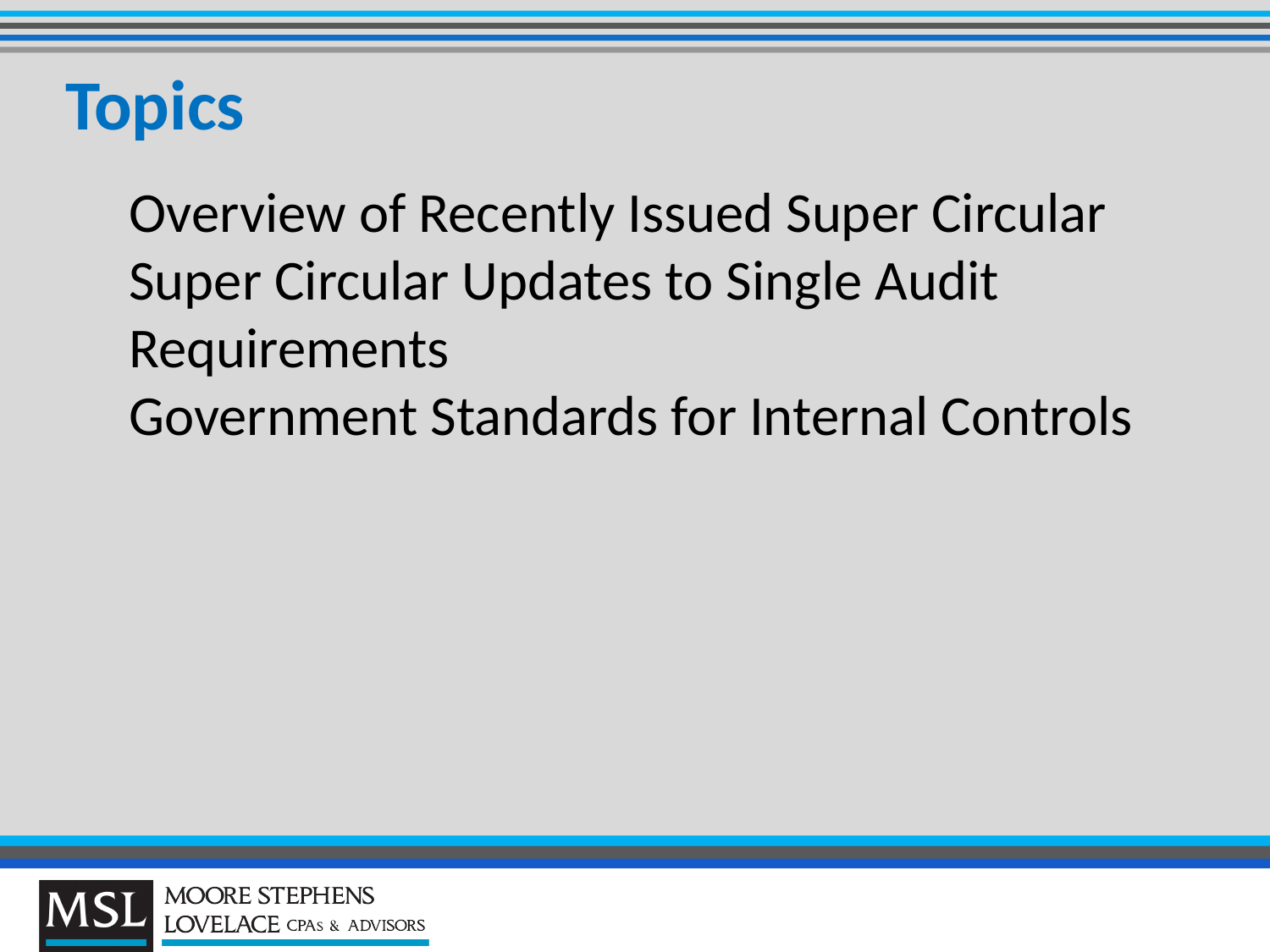

# Topics
Overview of Recently Issued Super Circular
Super Circular Updates to Single Audit Requirements
Government Standards for Internal Controls